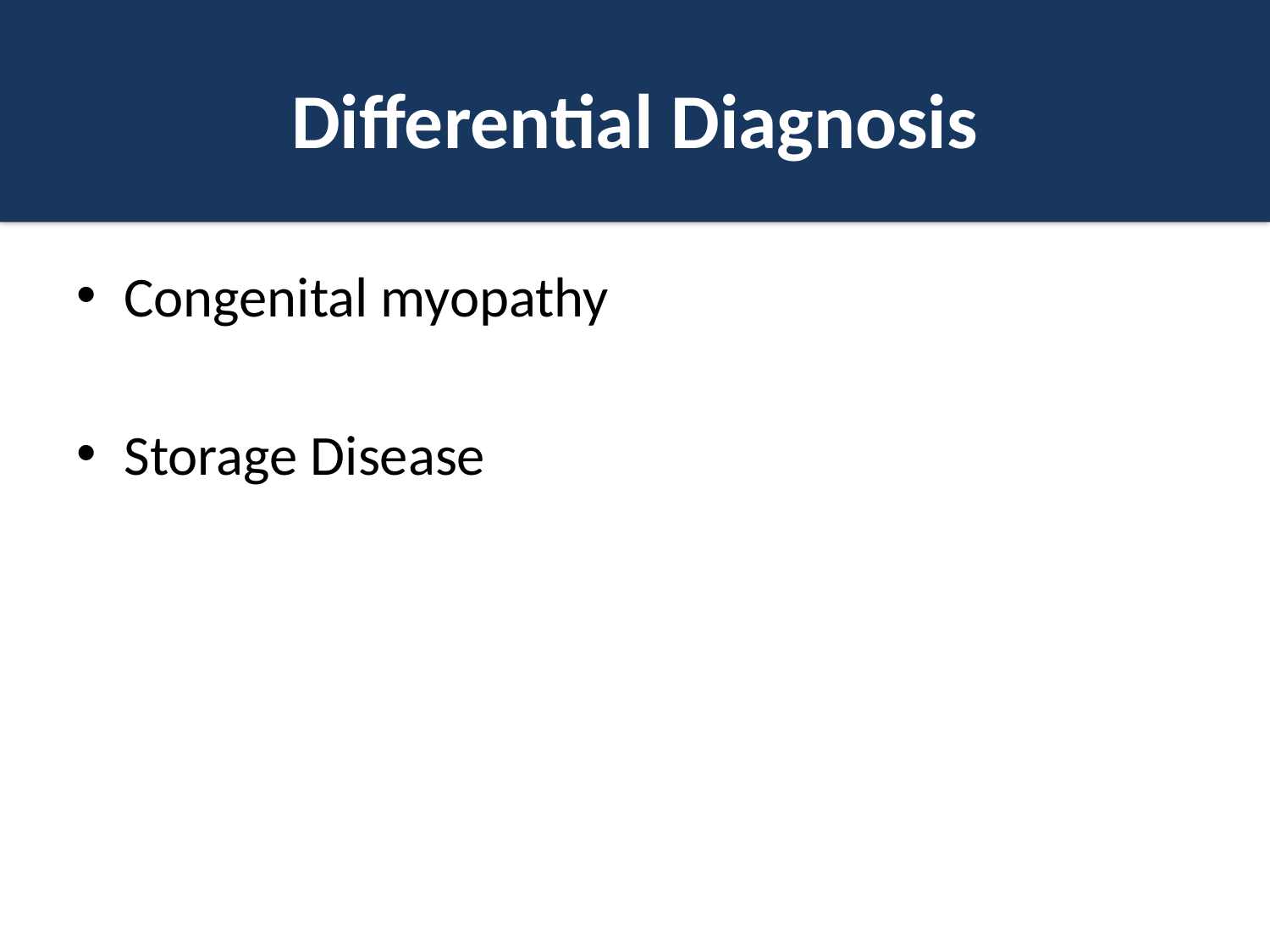

# Differential Diagnosis
Congenital myopathy

Storage Disease